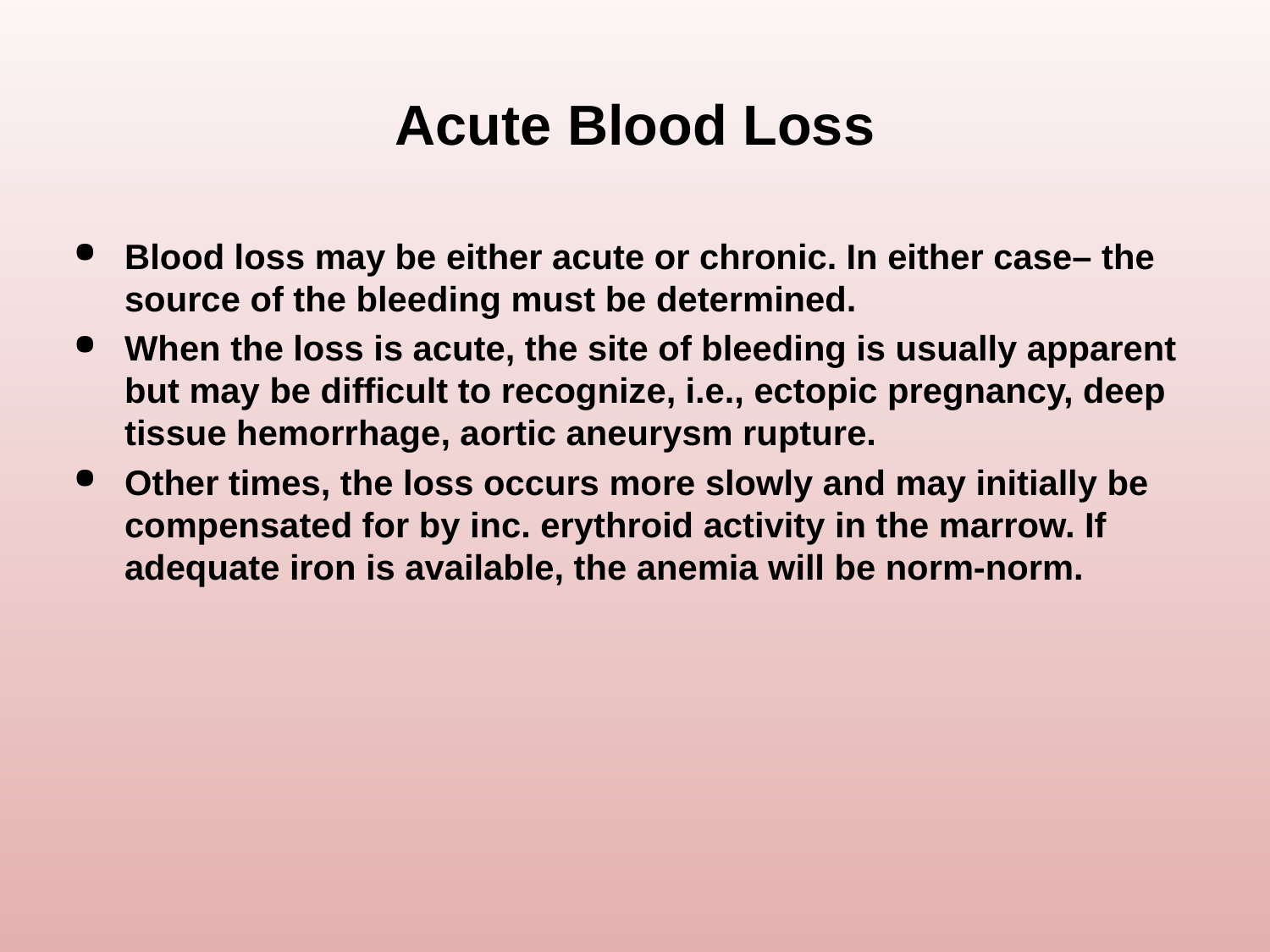

# Acute Blood Loss
Blood loss may be either acute or chronic. In either case– the source of the bleeding must be determined.
When the loss is acute, the site of bleeding is usually apparent but may be difficult to recognize, i.e., ectopic pregnancy, deep tissue hemorrhage, aortic aneurysm rupture.
Other times, the loss occurs more slowly and may initially be compensated for by inc. erythroid activity in the marrow. If adequate iron is available, the anemia will be norm-norm.